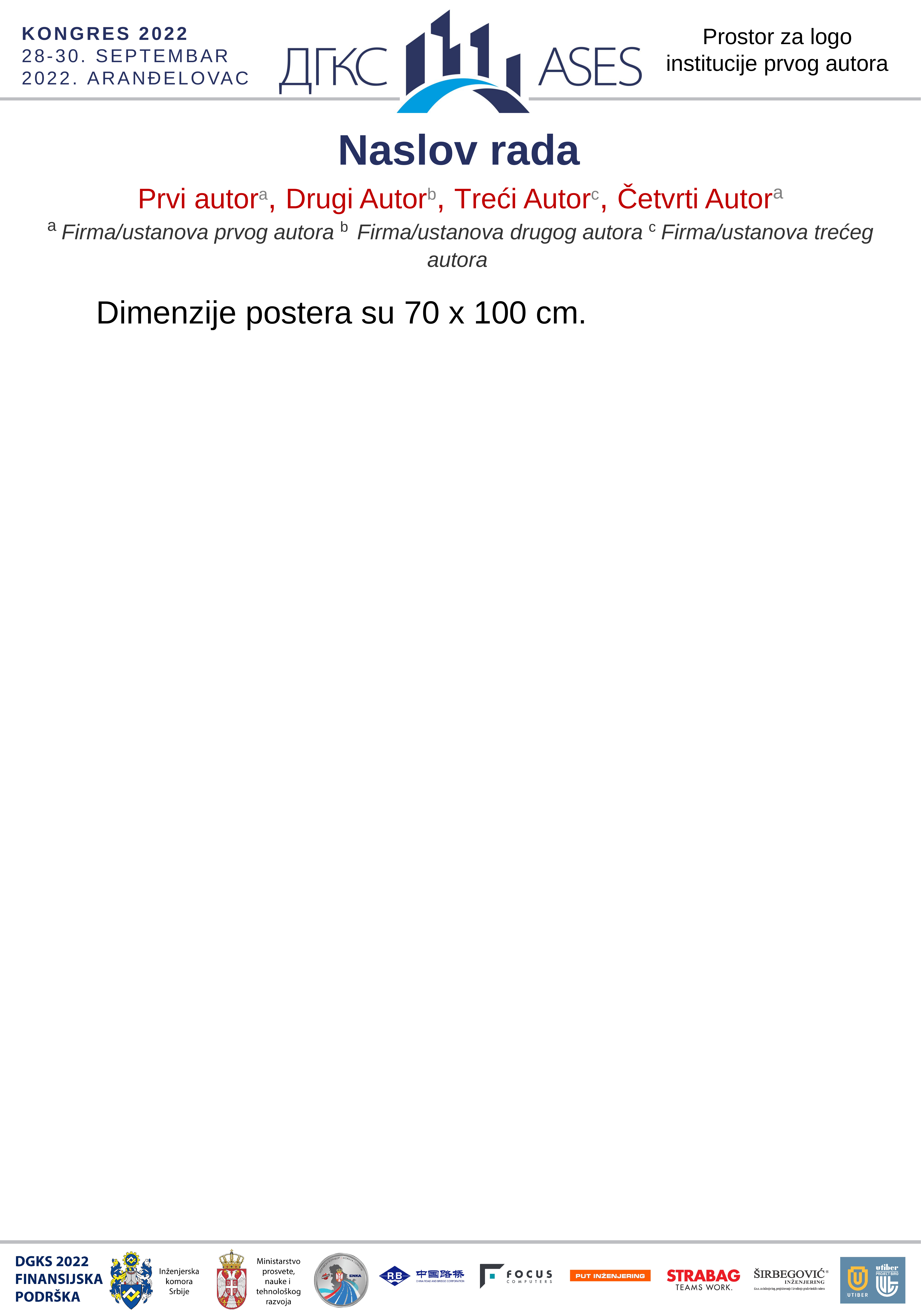

Prostor za logo institucije prvog autora
Naslov rada
Prvi autora, Drugi Autorb, Treći Autorc, Četvrti Autora
a Firma/ustanova prvog autora b Firma/ustanova drugog autora c Firma/ustanova trećeg autora
Dimenzije postera su 70 x 100 cm.